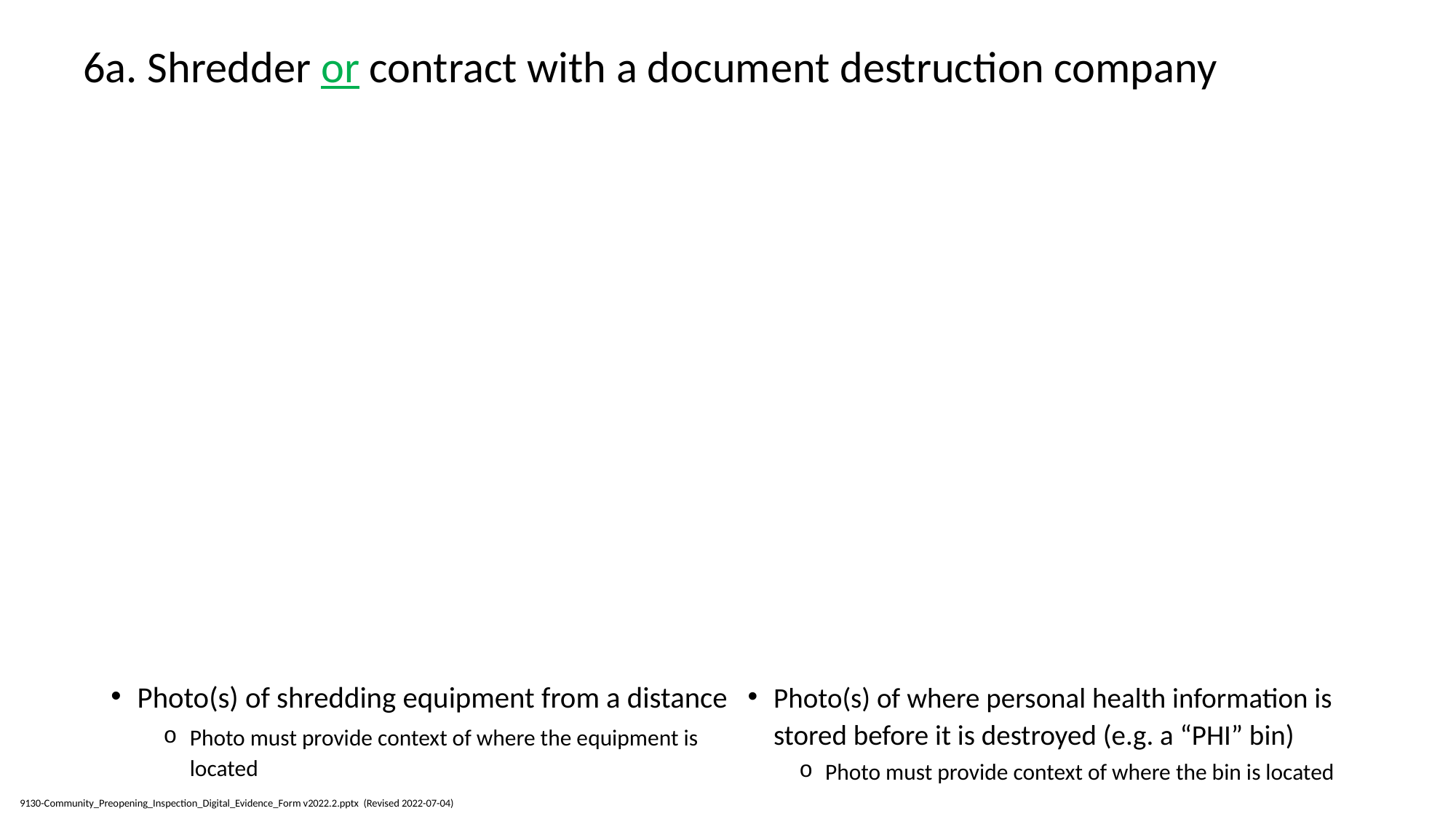

# 6a. Shredder or contract with a document destruction company

Photo(s) of shredding equipment from a distance
Photo must provide context of where the equipment is located
Photo(s) of where personal health information is stored before it is destroyed (e.g. a “PHI” bin)
Photo must provide context of where the bin is located